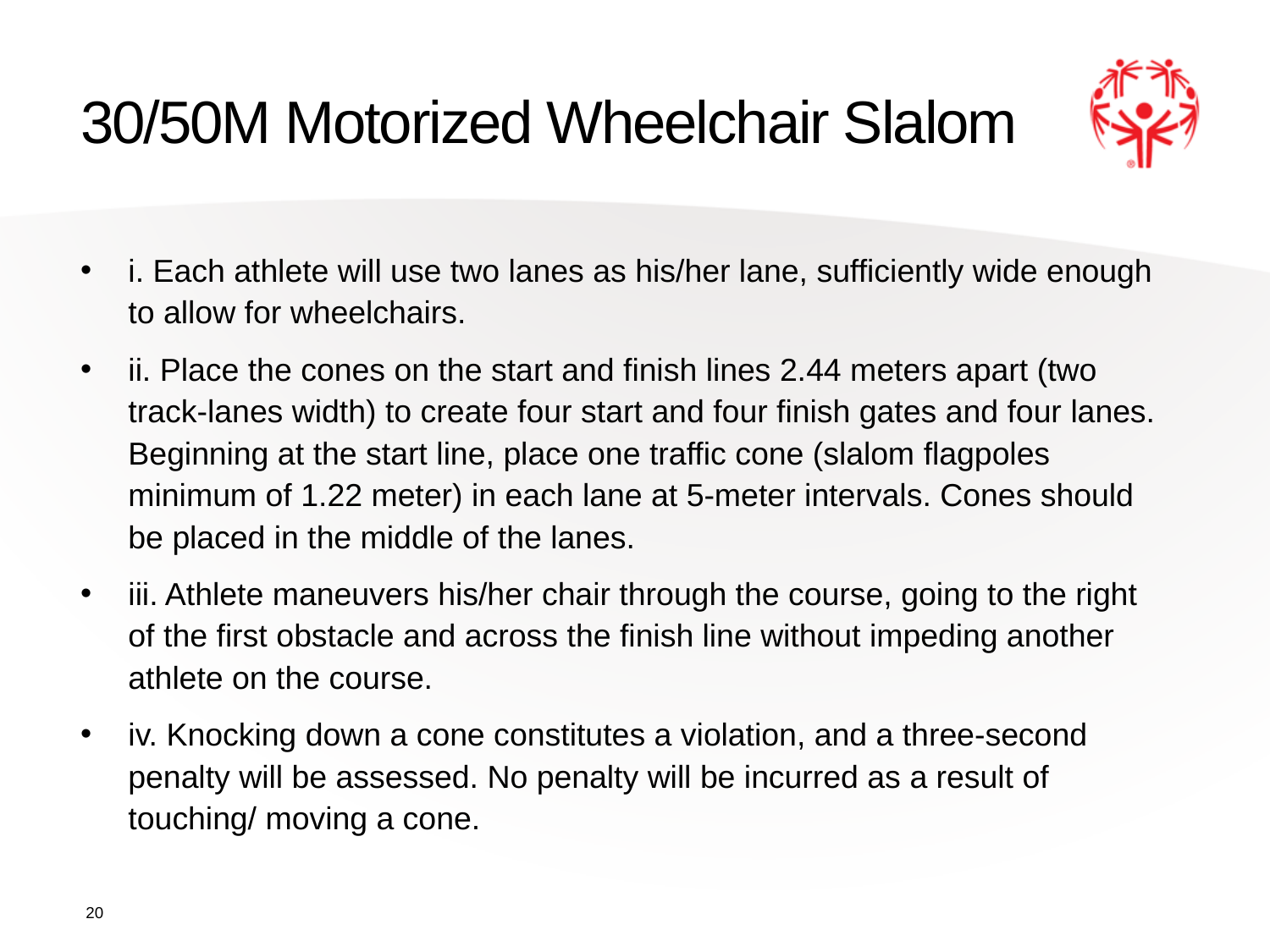

# 30/50M Motorized Wheelchair Slalom
i. Each athlete will use two lanes as his/her lane, sufficiently wide enough to allow for wheelchairs.
ii. Place the cones on the start and finish lines 2.44 meters apart (two track-lanes width) to create four start and four finish gates and four lanes. Beginning at the start line, place one traffic cone (slalom flagpoles minimum of 1.22 meter) in each lane at 5-meter intervals. Cones should be placed in the middle of the lanes.
iii. Athlete maneuvers his/her chair through the course, going to the right of the first obstacle and across the finish line without impeding another athlete on the course.
iv. Knocking down a cone constitutes a violation, and a three-second penalty will be assessed. No penalty will be incurred as a result of touching/ moving a cone.

20